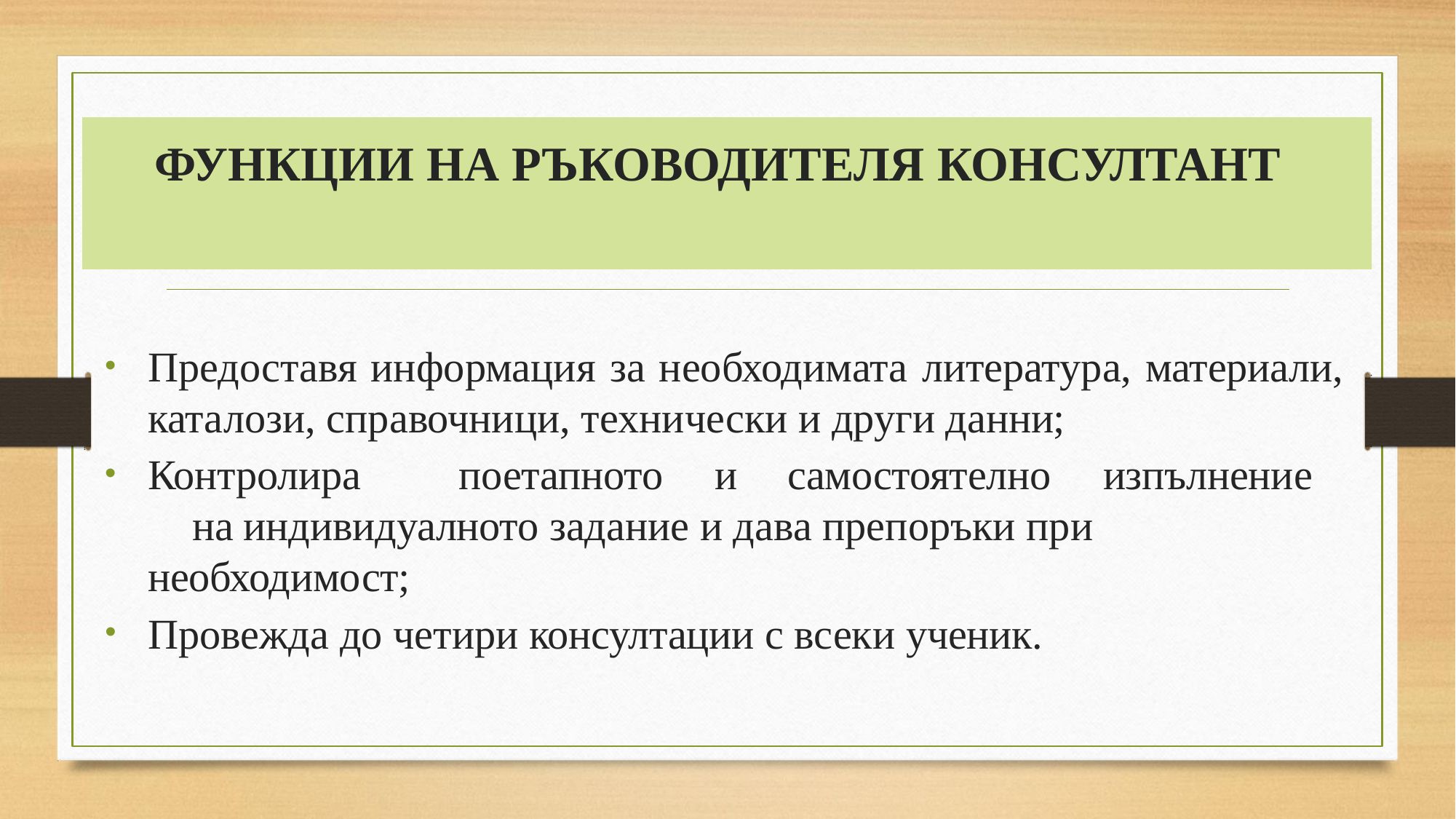

# ФУНКЦИИ НА РЪКОВОДИТЕЛЯ КОНСУЛТАНТ
Предоставя информация за необходимата литература, материали, каталози, справочници, технически и други данни;
Контролира	поетапното	и	самостоятелно	изпълнение	на индивидуалното задание и дава препоръки при необходимост;
Провежда до четири консултации с всеки ученик.